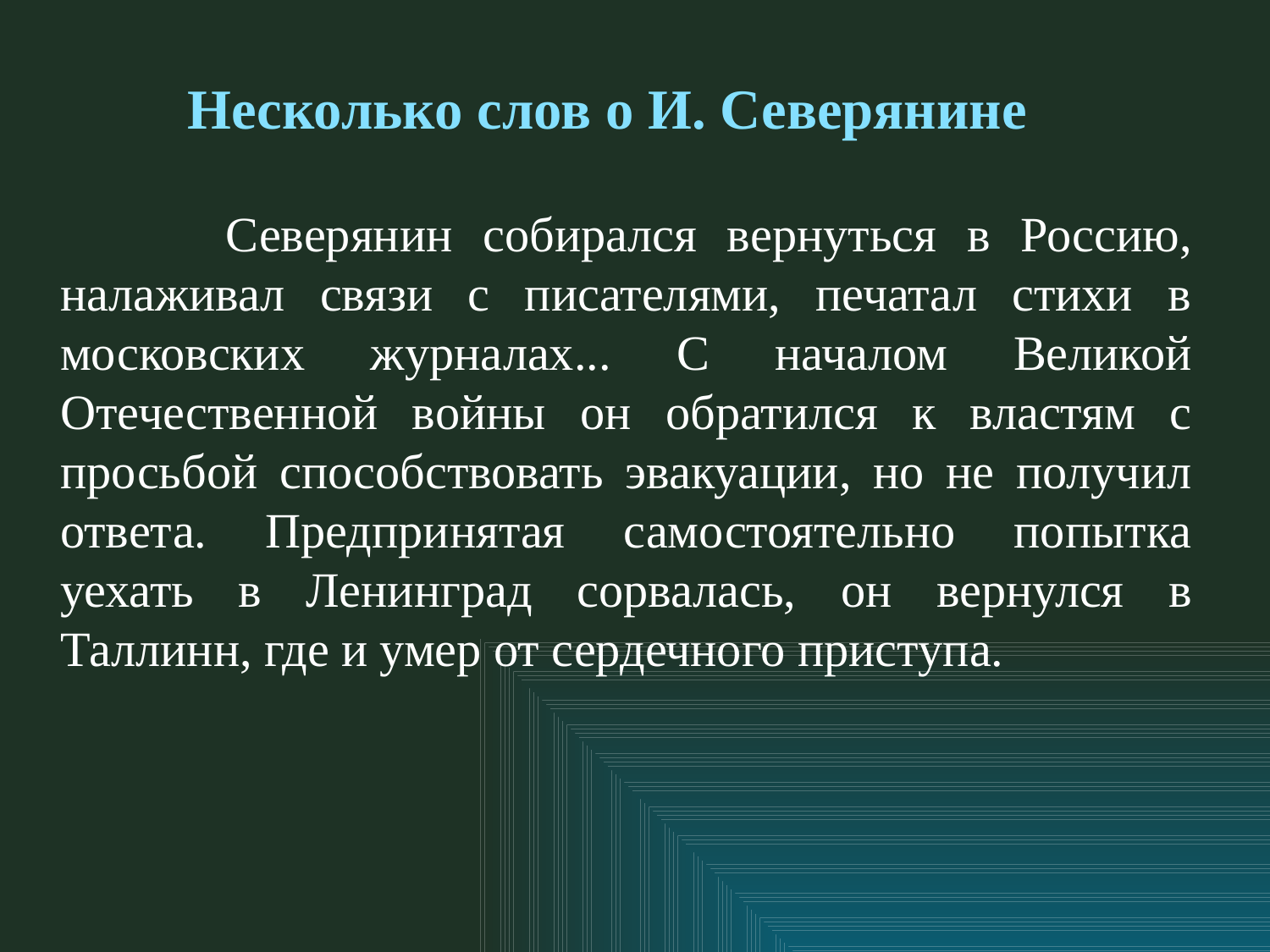

Несколько слов о И. Северянине
       Северянин собирался вернуться в Россию, налаживал связи с писателями, печатал стихи в московских журналах... С началом Великой Отечественной войны он обратился к властям с просьбой способствовать эвакуации, но не получил ответа. Предпринятая самостоятельно попытка уехать в Ленинград сорвалась, он вернулся в Таллинн, где и умер от сердечного приступа.